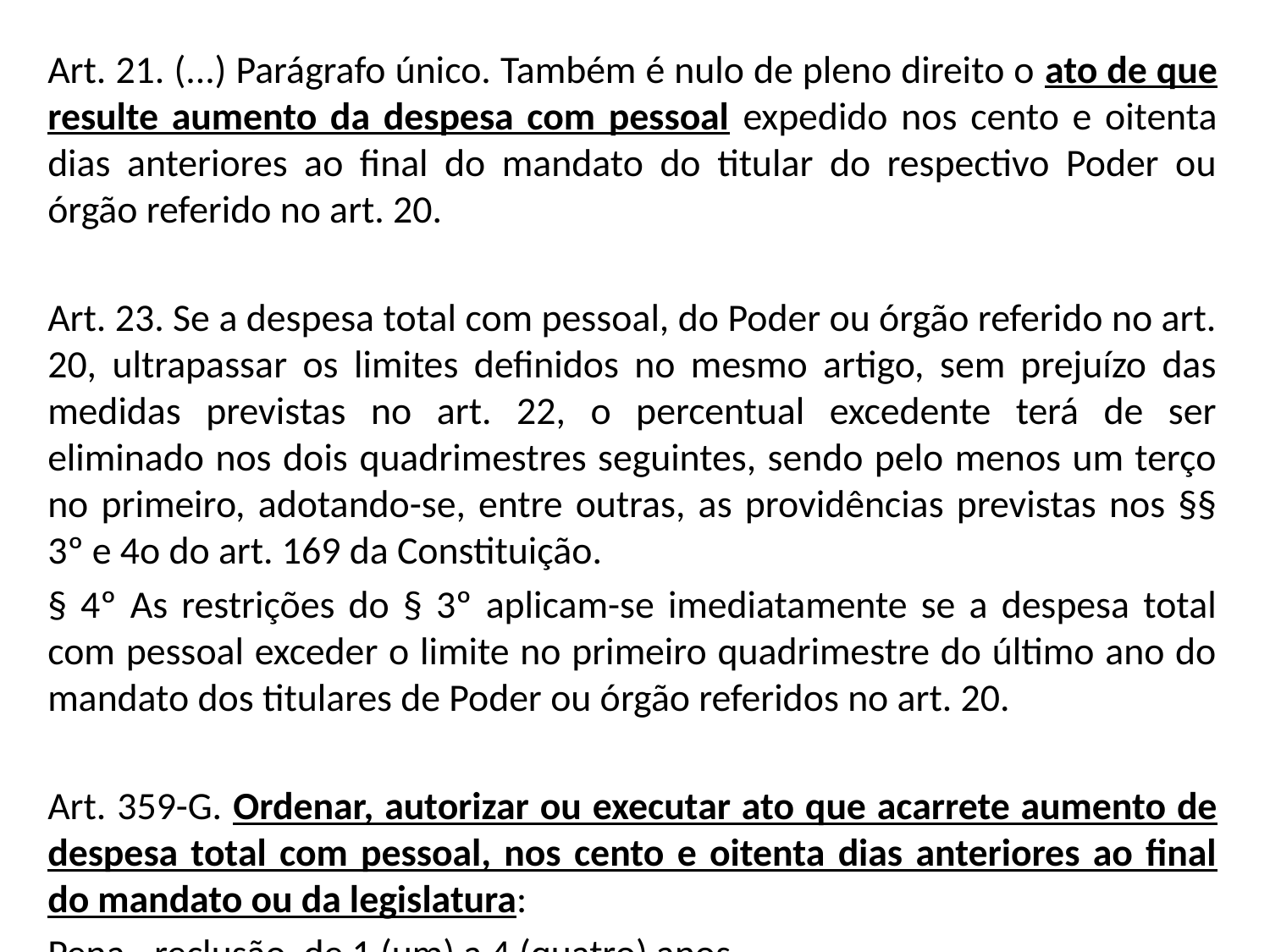

Art. 21. (...) Parágrafo único. Também é nulo de pleno direito o ato de que resulte aumento da despesa com pessoal expedido nos cento e oitenta dias anteriores ao final do mandato do titular do respectivo Poder ou órgão referido no art. 20.

Art. 23. Se a despesa total com pessoal, do Poder ou órgão referido no art. 20, ultrapassar os limites definidos no mesmo artigo, sem prejuízo das medidas previstas no art. 22, o percentual excedente terá de ser eliminado nos dois quadrimestres seguintes, sendo pelo menos um terço no primeiro, adotando-se, entre outras, as providências previstas nos §§ 3º e 4o do art. 169 da Constituição.
§ 4º As restrições do § 3º aplicam-se imediatamente se a despesa total com pessoal exceder o limite no primeiro quadrimestre do último ano do mandato dos titulares de Poder ou órgão referidos no art. 20.

Art. 359-G. Ordenar, autorizar ou executar ato que acarrete aumento de despesa total com pessoal, nos cento e oitenta dias anteriores ao final do mandato ou da legislatura:
Pena - reclusão, de 1 (um) a 4 (quatro) anos.
#